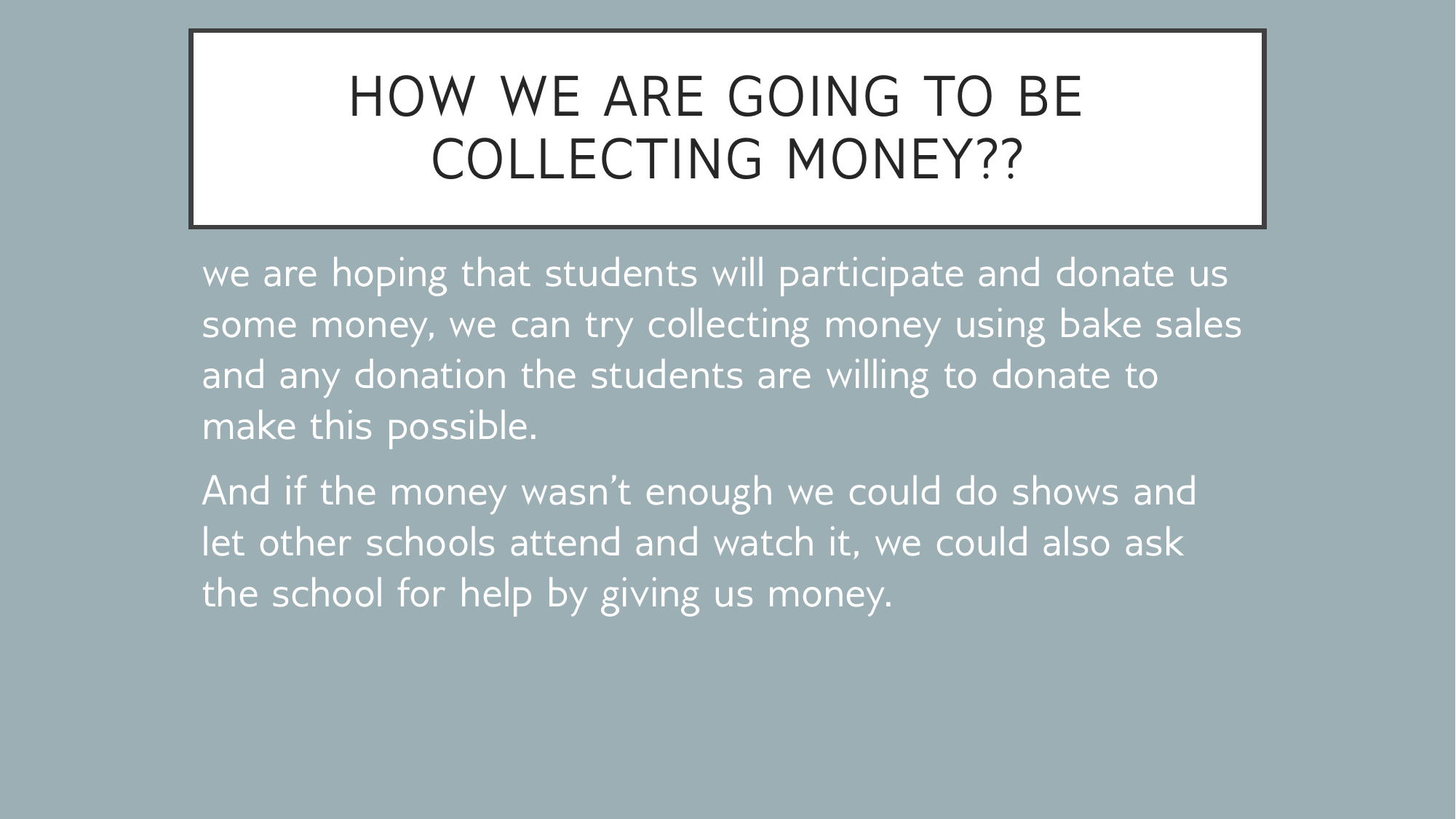

# How we are going to be collecting money??
we are hoping that students will participate and donate us some money, we can try collecting money using bake sales and any donation the students are willing to donate to make this possible.
And if the money wasn’t enough we could do shows and let other schools attend and watch it, we could also ask the school for help by giving us money.